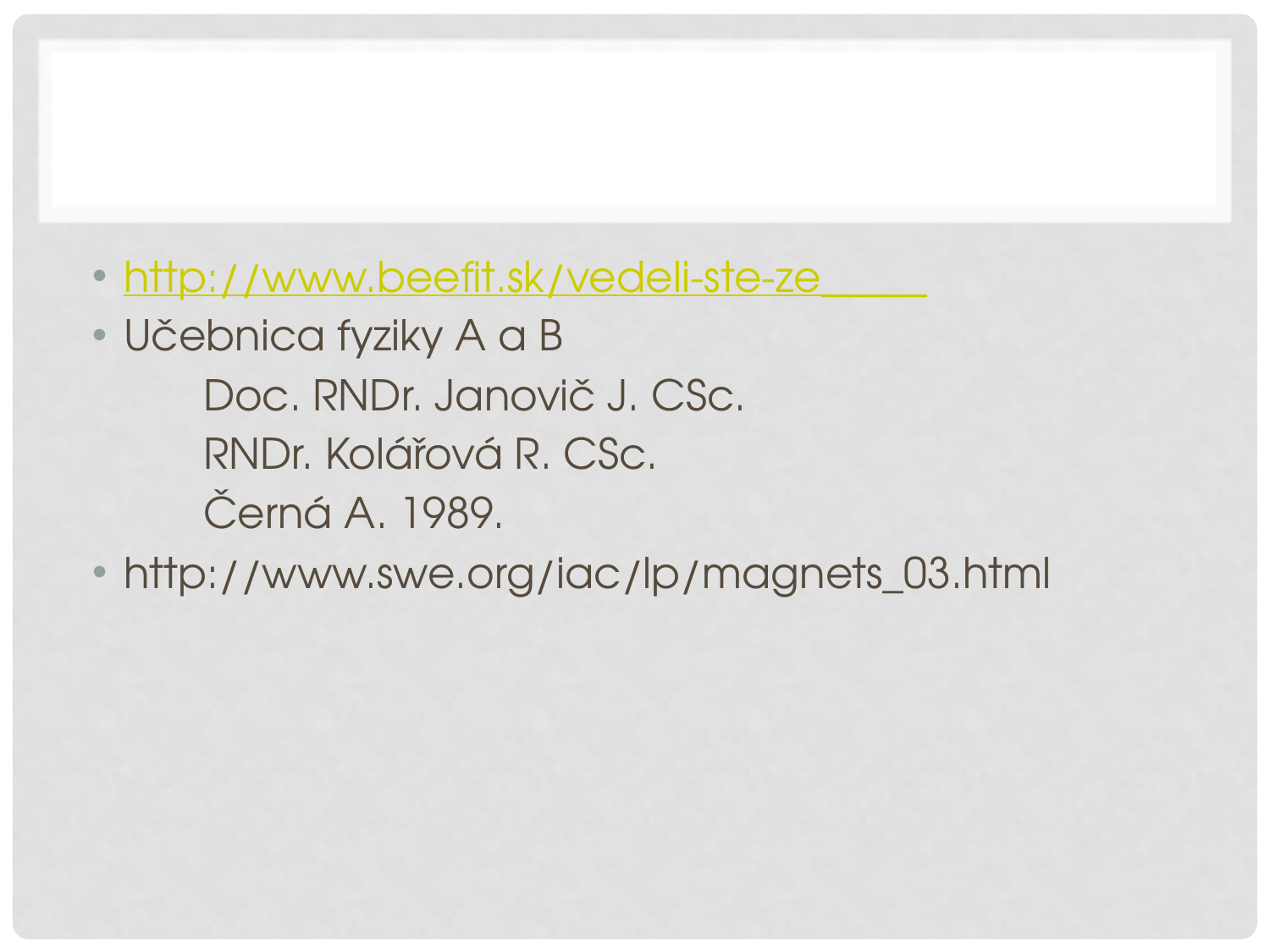

#
http://www.beefit.sk/vedeli-ste-ze_____
Učebnica fyziky A a B
	Doc. RNDr. Janovič J. CSc.
	RNDr. Kolářová R. CSc.
	Černá A. 1989.
http://www.swe.org/iac/lp/magnets_03.html